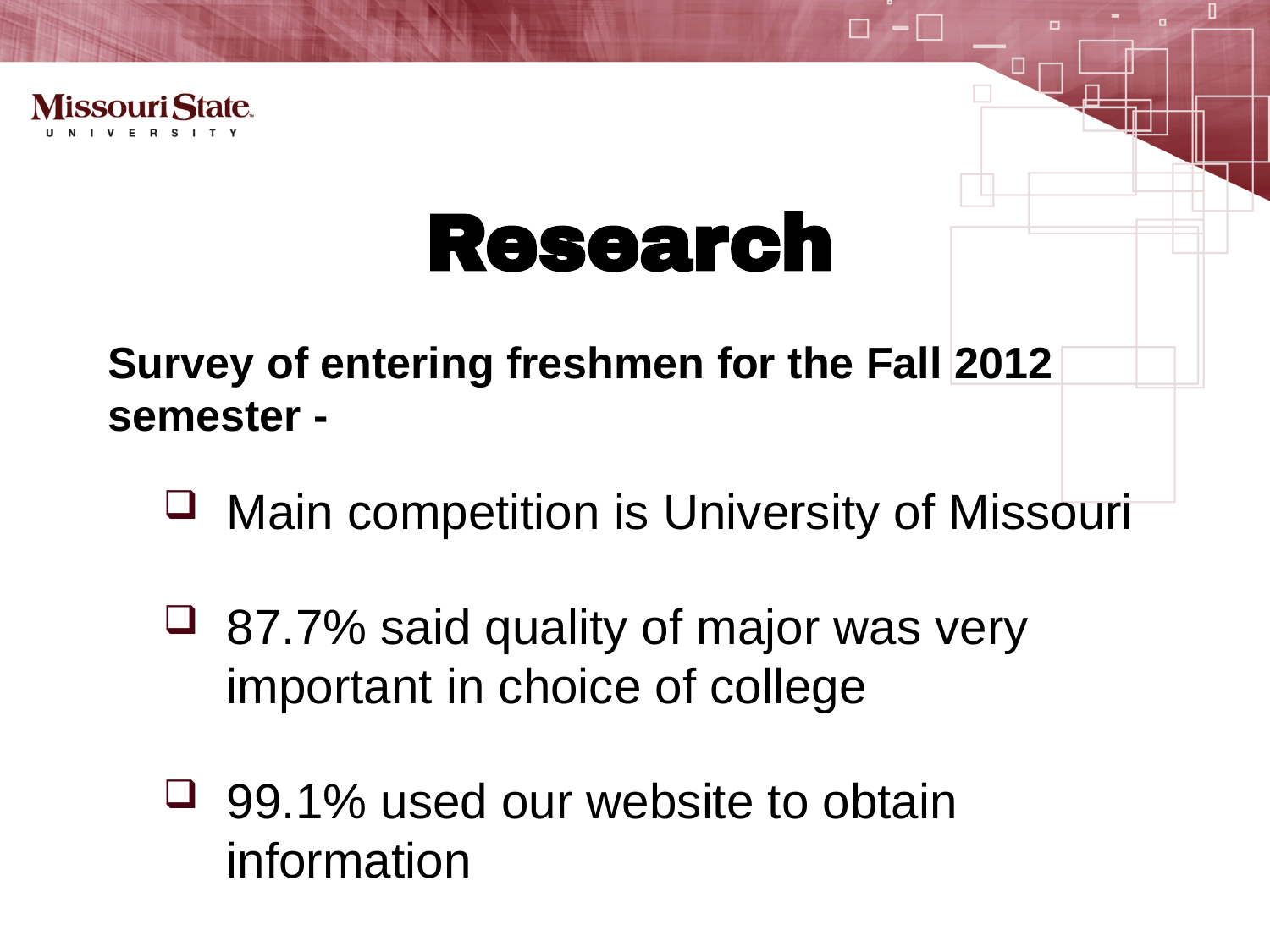

# Research
Survey of entering freshmen for the Fall 2012 semester -

Main competition is University of Missouri

87.7% said quality of major was very important in choice of college

99.1% used our website to obtain information